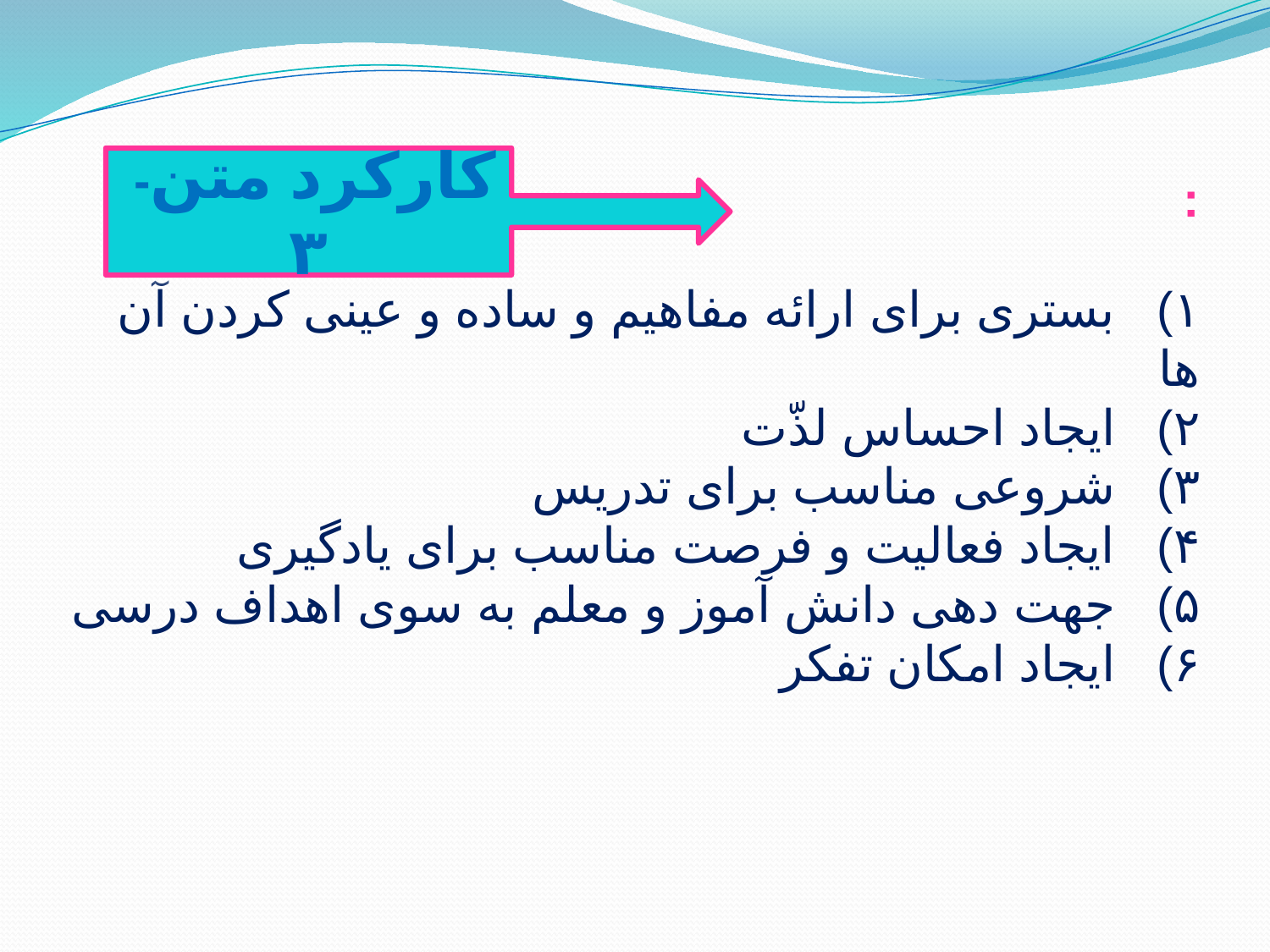

کارکرد متن-  ۳
# : ۱)   بستری برای ارائه مفاهیم و ساده و عینی کردن آن ها ۲)   ایجاد احساس لذّت ۳)   شروعی مناسب برای تدریس ۴)   ایجاد فعالیت و فرصت مناسب برای یادگیری ۵)   جهت دهی دانش آموز و معلم به سوی اهداف درسی ۶)   ایجاد امکان تفکر